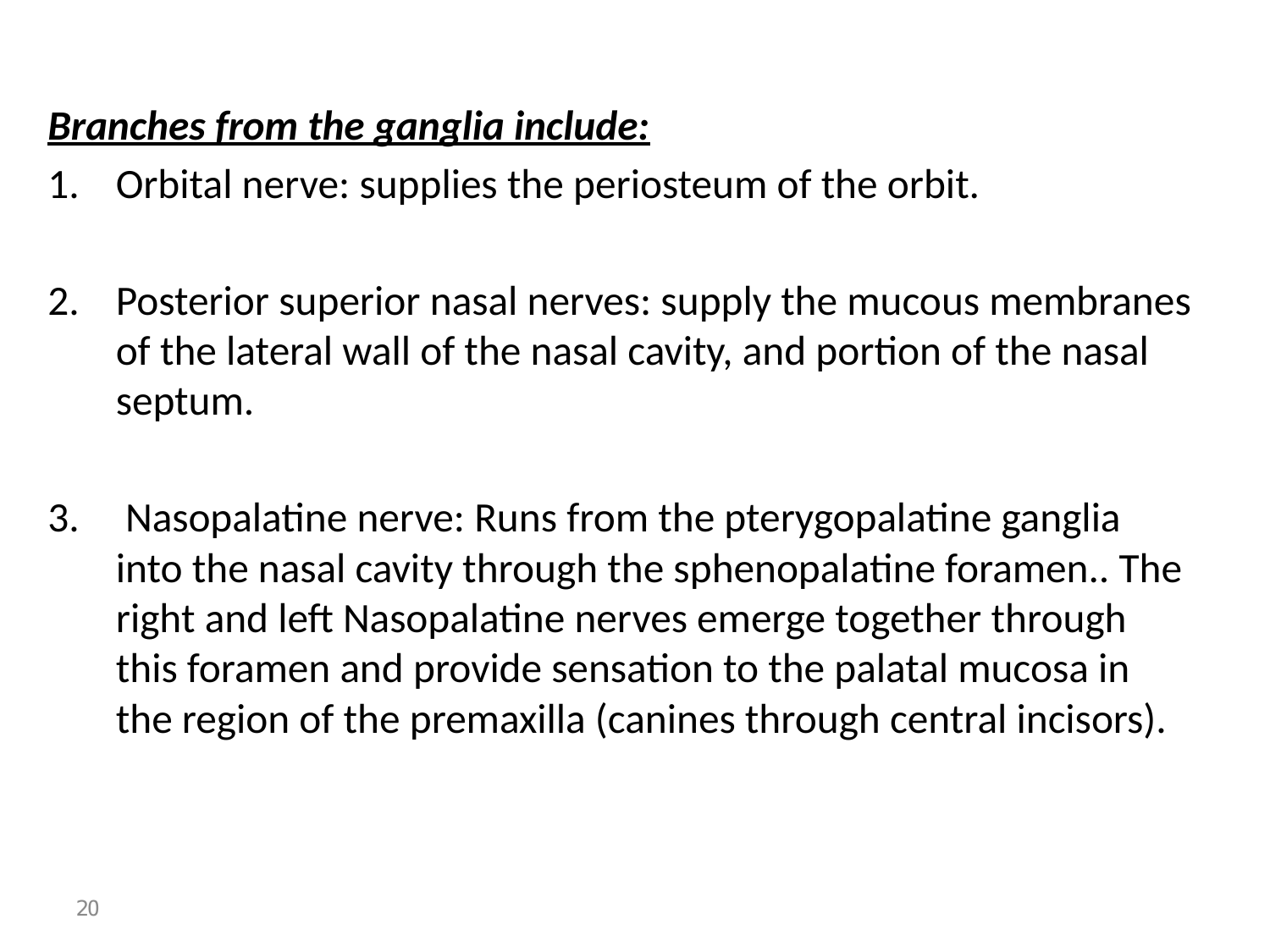

Branches from the ganglia include:
Orbital nerve: supplies the periosteum of the orbit.

Posterior superior nasal nerves: supply the mucous membranes of the lateral wall of the nasal cavity, and portion of the nasal septum.

 Nasopalatine nerve: Runs from the pterygopalatine ganglia into the nasal cavity through the sphenopalatine foramen.. The right and left Nasopalatine nerves emerge together through this foramen and provide sensation to the palatal mucosa in the region of the premaxilla (canines through central incisors).

20